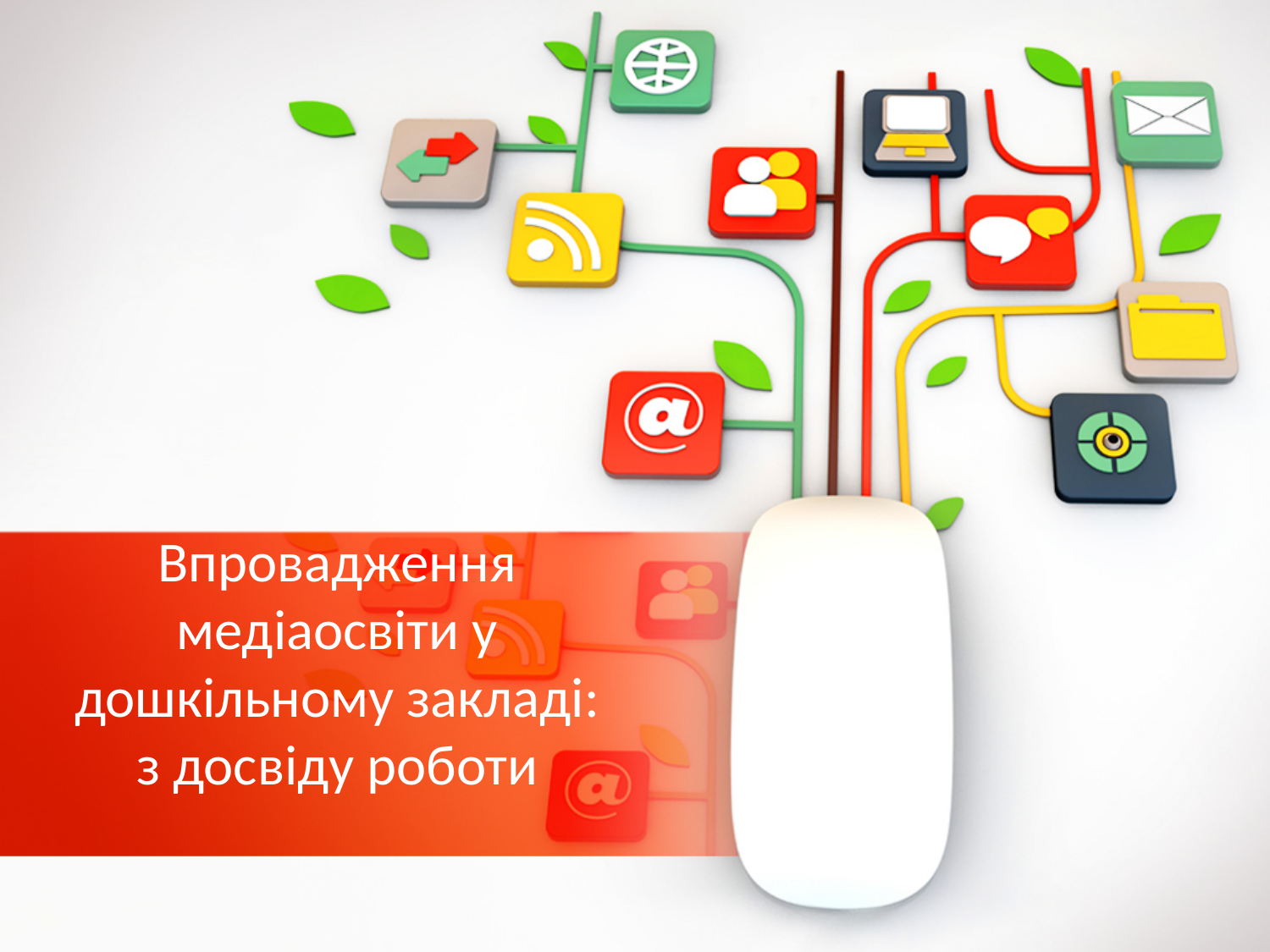

Впровадження медіаосвіти у дошкільному закладі:
з досвіду роботи